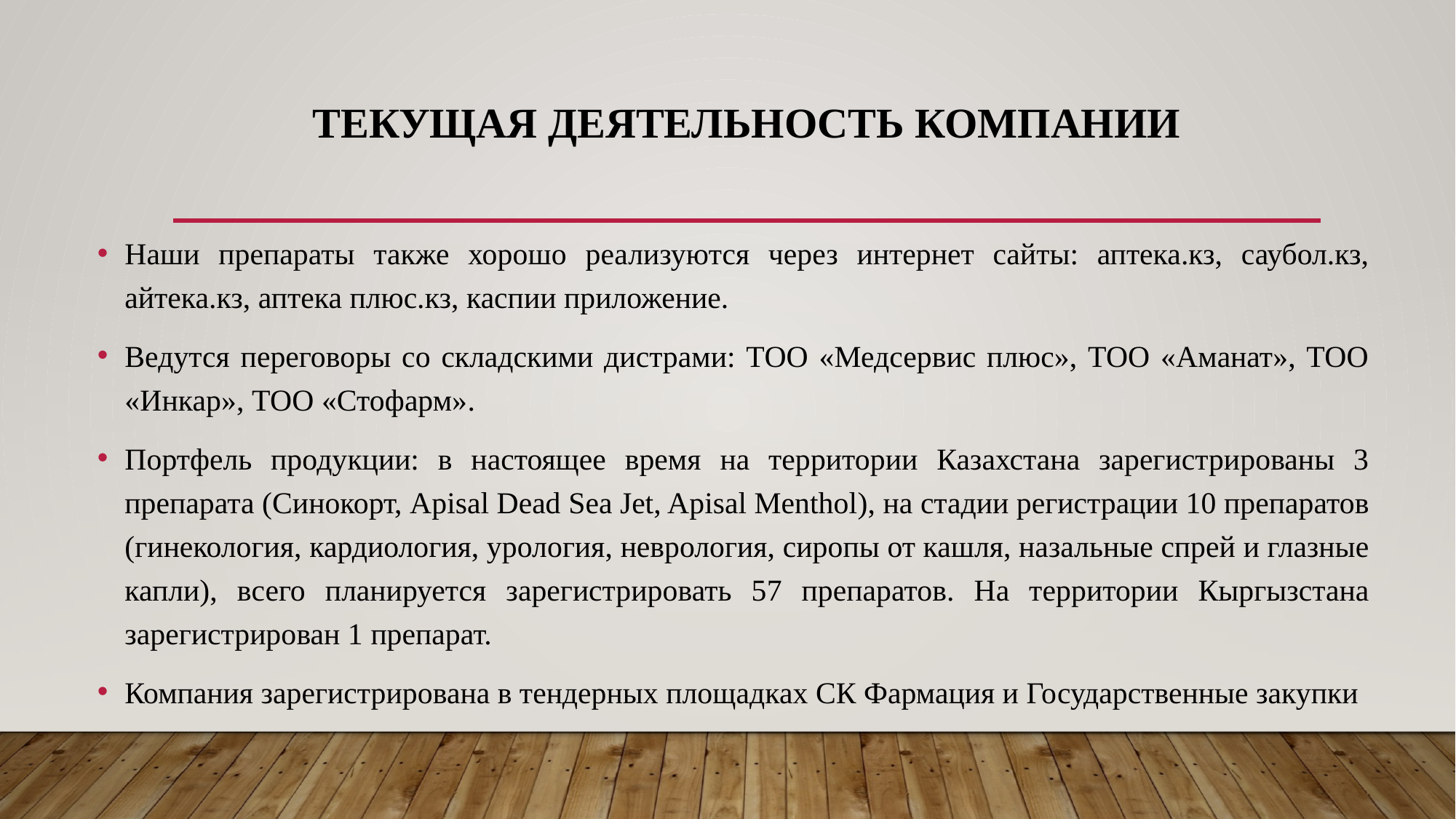

# Текущая деятельность компании
Наши препараты также хорошо реализуются через интернет сайты: аптека.кз, саубол.кз, айтека.кз, аптека плюс.кз, каспии приложение.
Ведутся переговоры со складскими дистрами: ТОО «Медсервис плюс», ТОО «Аманат», ТОО «Инкар», ТОО «Стофарм».
Портфель продукции: в настоящее время на территории Казахстана зарегистрированы 3 препарата (Синокорт, Apisal Dead Sea Jet, Apisal Menthol), на стадии регистрации 10 препаратов (гинекология, кардиология, урология, неврология, сиропы от кашля, назальные спрей и глазные капли), всего планируется зарегистрировать 57 препаратов. На территории Кыргызстана зарегистрирован 1 препарат.
Компания зарегистрирована в тендерных площадках СК Фармация и Государственные закупки